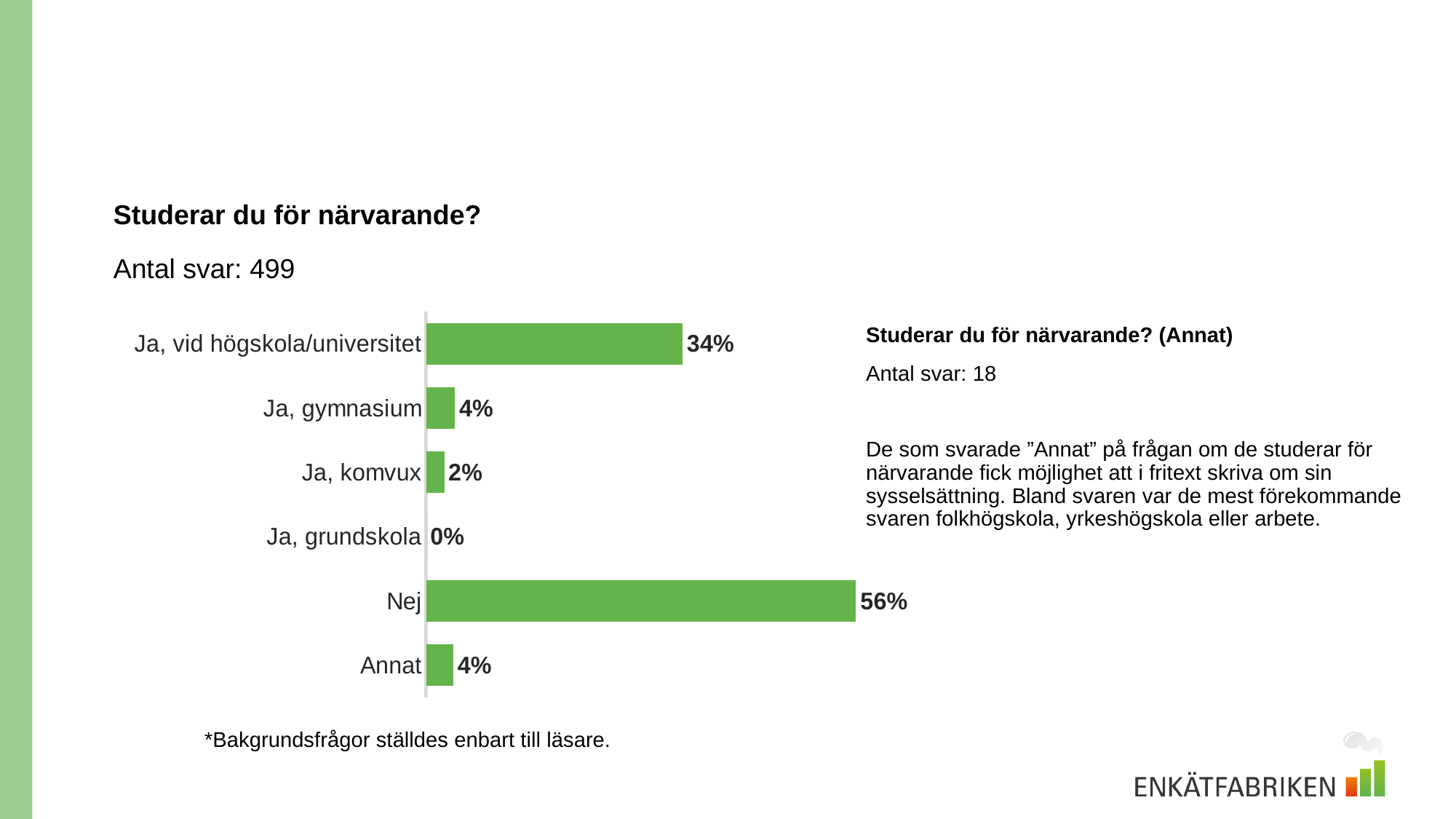

# Studier
Studerar du för närvarande?
Antal svar: 499

### Chart

| Category | Serie 1 |
|---|---|
| Ja, vid högskola/universitet | 0.337 |
| Ja, gymnasium | 0.038 |
| Ja, komvux | 0.024 |
| Ja, grundskola | 0.0 |
| Nej | 0.565 |
| Annat | 0.036 |
Studerar du för närvarande? (Annat)
Antal svar: 18

De som svarade ”Annat” på frågan om de studerar för närvarande fick möjlighet att i fritext skriva om sin sysselsättning. Bland svaren var de mest förekommande svaren folkhögskola, yrkeshögskola eller arbete.

*Bakgrundsfrågor ställdes enbart till läsare.